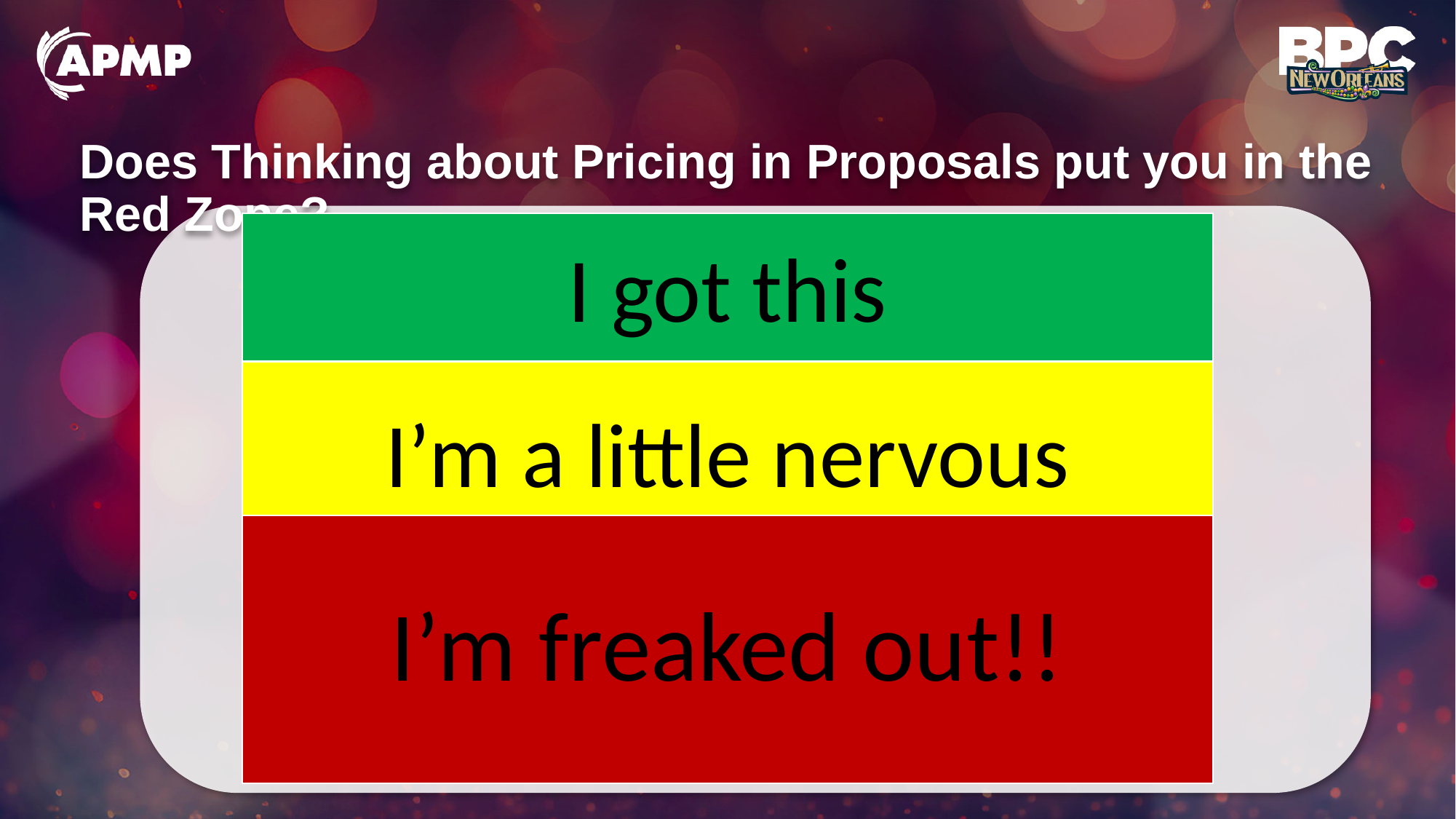

# Does Thinking about Pricing in Proposals put you in the Red Zone?
I got this
I’m a little nervous
I’m freaked out!!